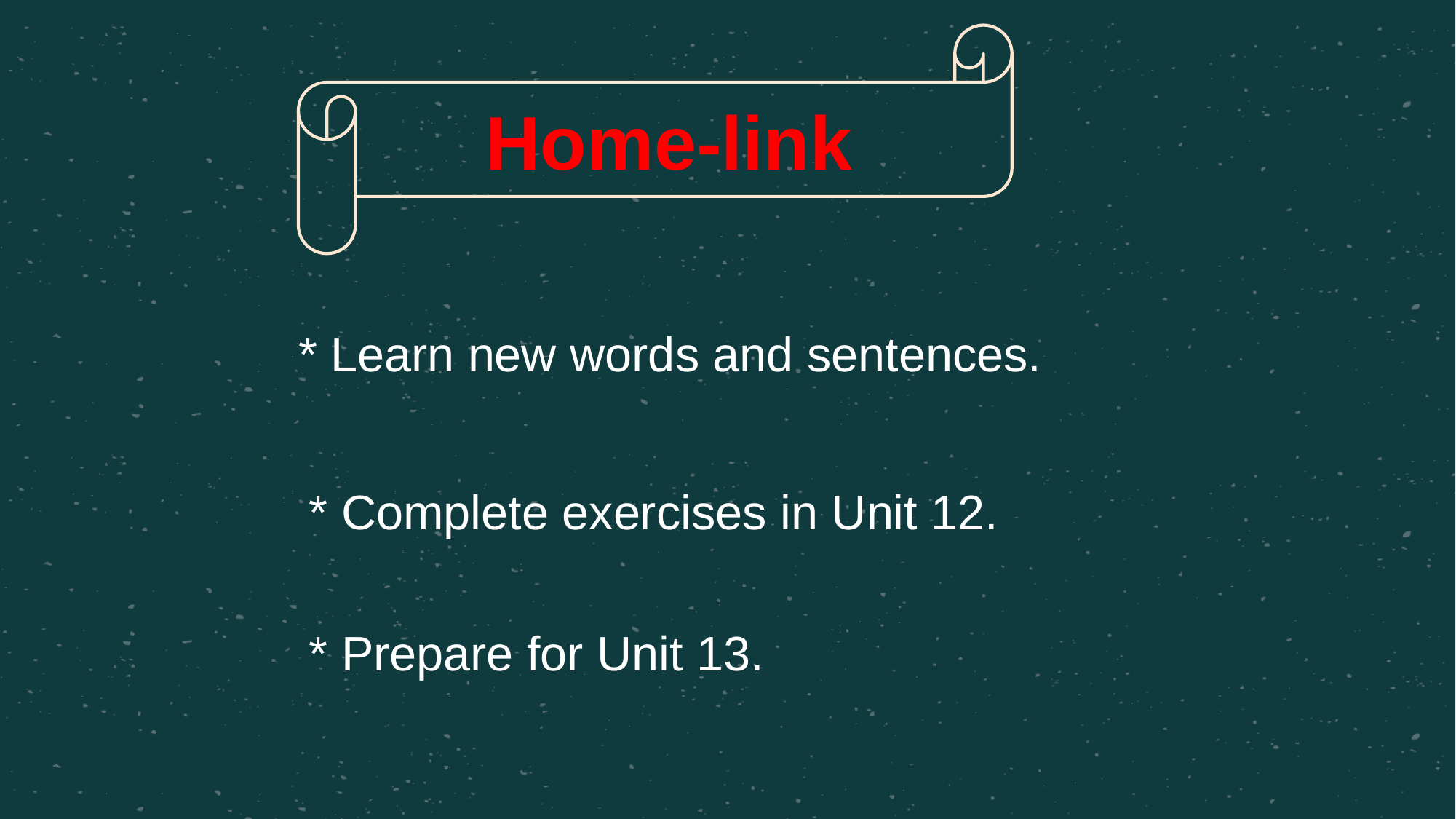

Home-link
# * Learn new words and sentences.
* Complete exercises in Unit 12.
* Prepare for Unit 13.